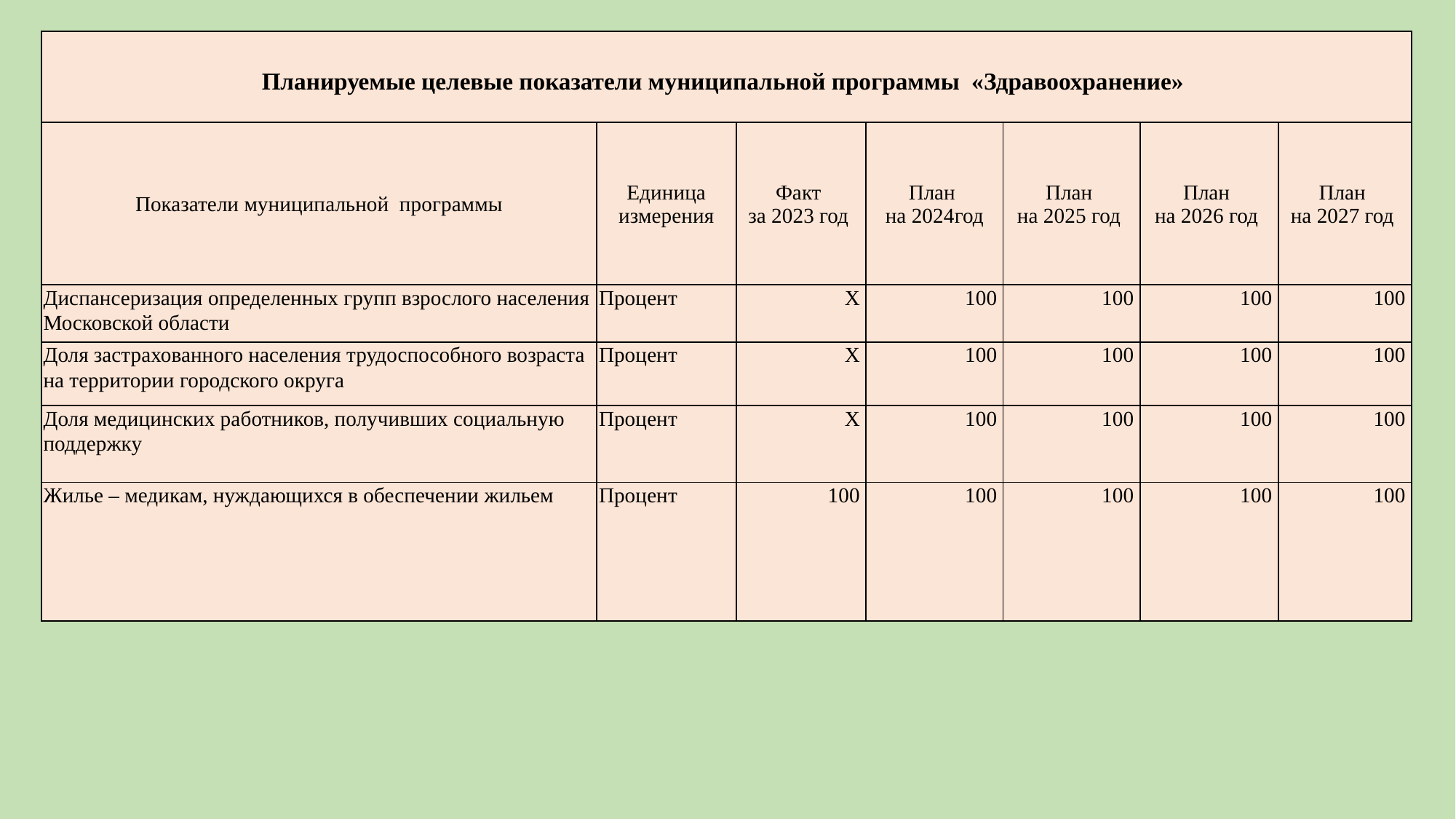

| Планируемые целевые показатели муниципальной программы «Здравоохранение» |  |  |  |  |  |  |
| --- | --- | --- | --- | --- | --- | --- |
| Показатели муниципальной программы | Единица измерения | Факт за 2023 год | План на 2024год | План на 2025 год | План на 2026 год | План на 2027 год |
| Диспансеризация определенных групп взрослого населения Московской области | Процент | X | 100 | 100 | 100 | 100 |
| Доля застрахованного населения трудоспособного возраста на территории городского округа | Процент | X | 100 | 100 | 100 | 100 |
| Доля медицинских работников, получивших социальную поддержку | Процент | X | 100 | 100 | 100 | 100 |
| Жилье – медикам, нуждающихся в обеспечении жильем | Процент | 100 | 100 | 100 | 100 | 100 |